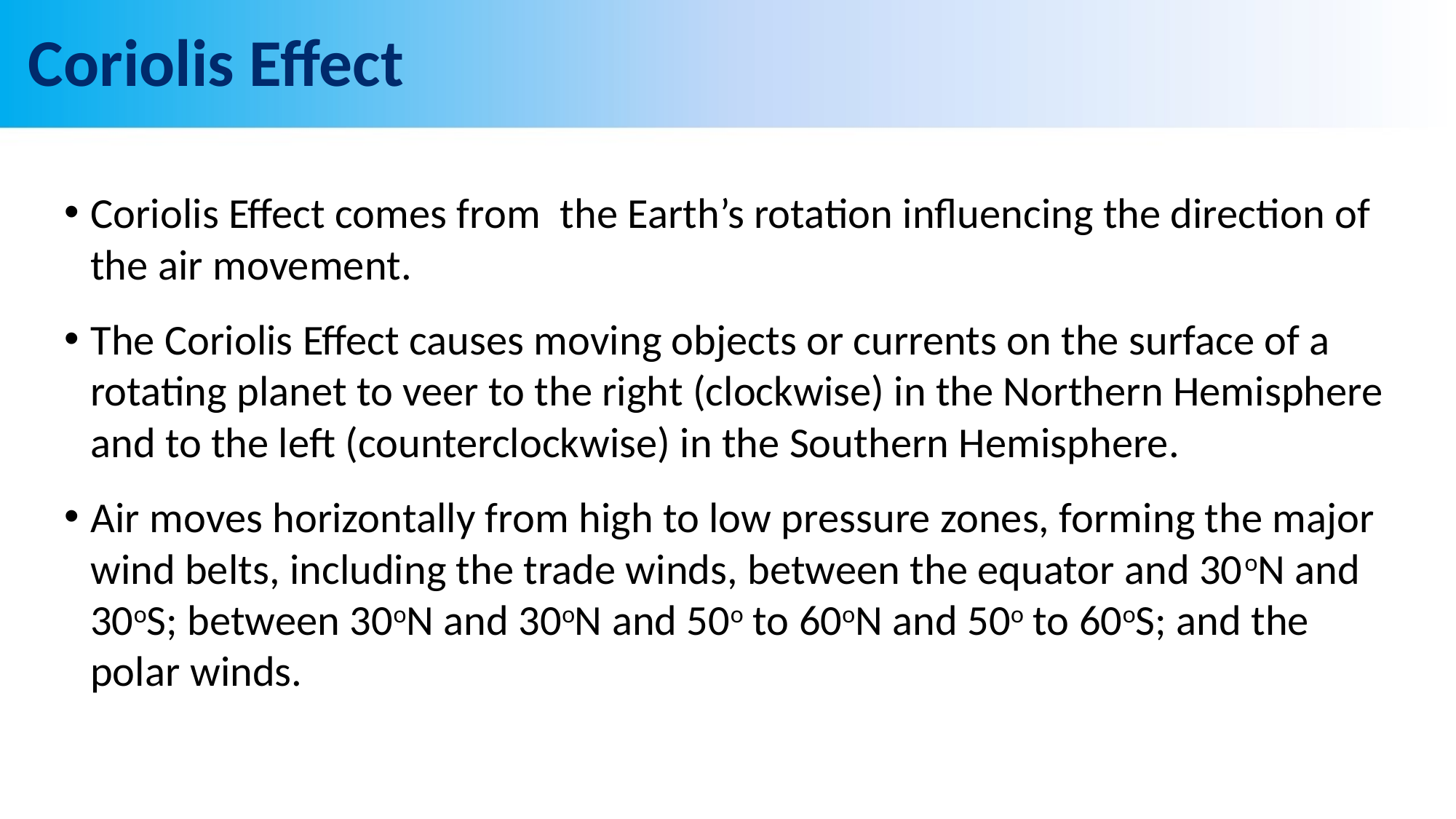

# Coriolis Effect
Coriolis Effect comes from  the Earth’s rotation influencing the direction of the air movement.
The Coriolis Effect causes moving objects or currents on the surface of a rotating planet to veer to the right (clockwise) in the Northern Hemisphere and to the left (counterclockwise) in the Southern Hemisphere.
Air moves horizontally from high to low pressure zones, forming the major wind belts, including the trade winds, between the equator and 30oN and 30oS; between 30oN and 30oN and 50o to 60oN and 50o to 60oS; and the polar winds.